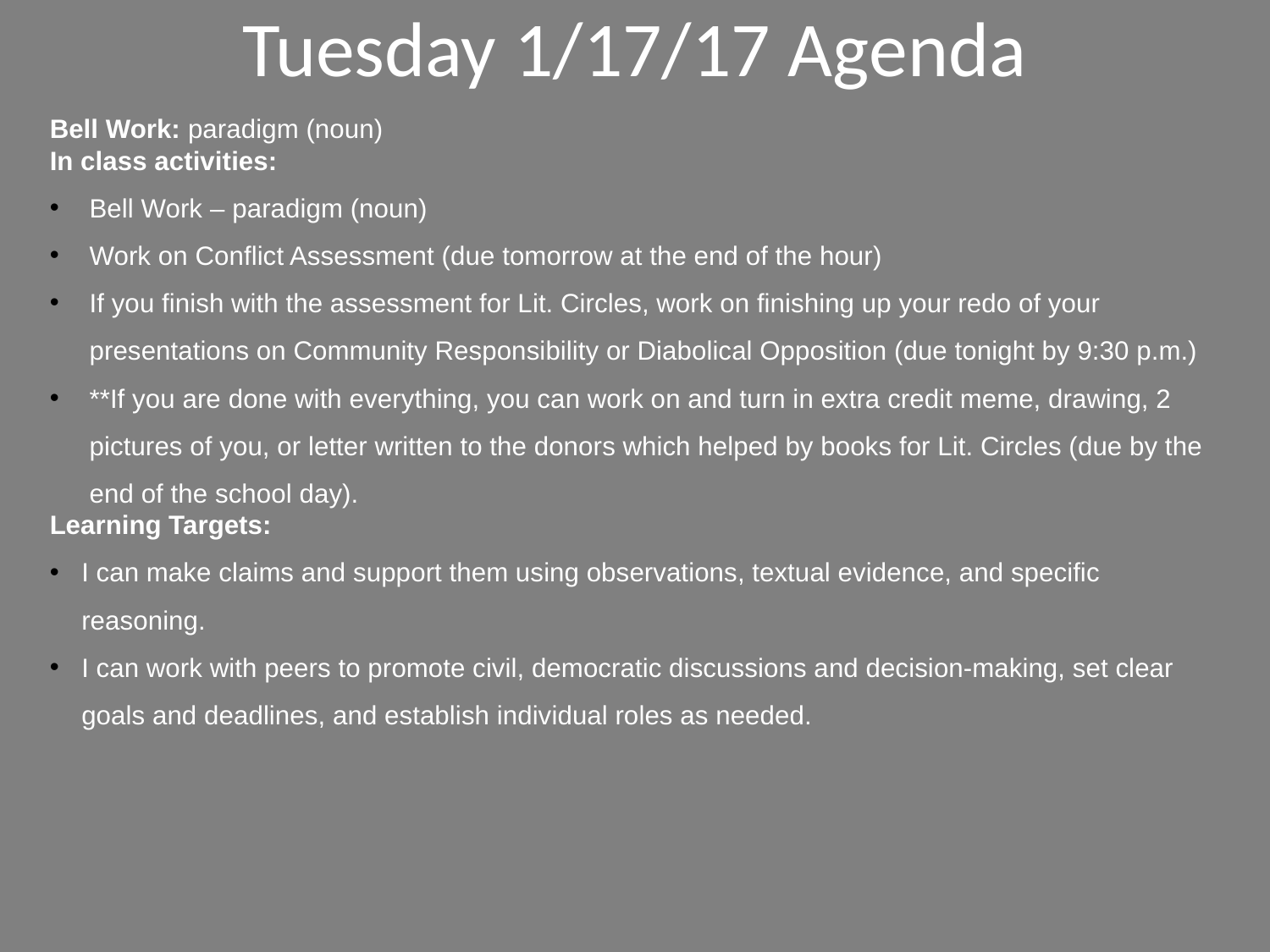

Tuesday 1/17/17 Agenda
Bell Work: paradigm (noun)
In class activities:
Bell Work – paradigm (noun)
Work on Conflict Assessment (due tomorrow at the end of the hour)
If you finish with the assessment for Lit. Circles, work on finishing up your redo of your presentations on Community Responsibility or Diabolical Opposition (due tonight by 9:30 p.m.)
**If you are done with everything, you can work on and turn in extra credit meme, drawing, 2 pictures of you, or letter written to the donors which helped by books for Lit. Circles (due by the end of the school day).
Learning Targets:
I can make claims and support them using observations, textual evidence, and specific reasoning.
I can work with peers to promote civil, democratic discussions and decision-making, set clear goals and deadlines, and establish individual roles as needed.